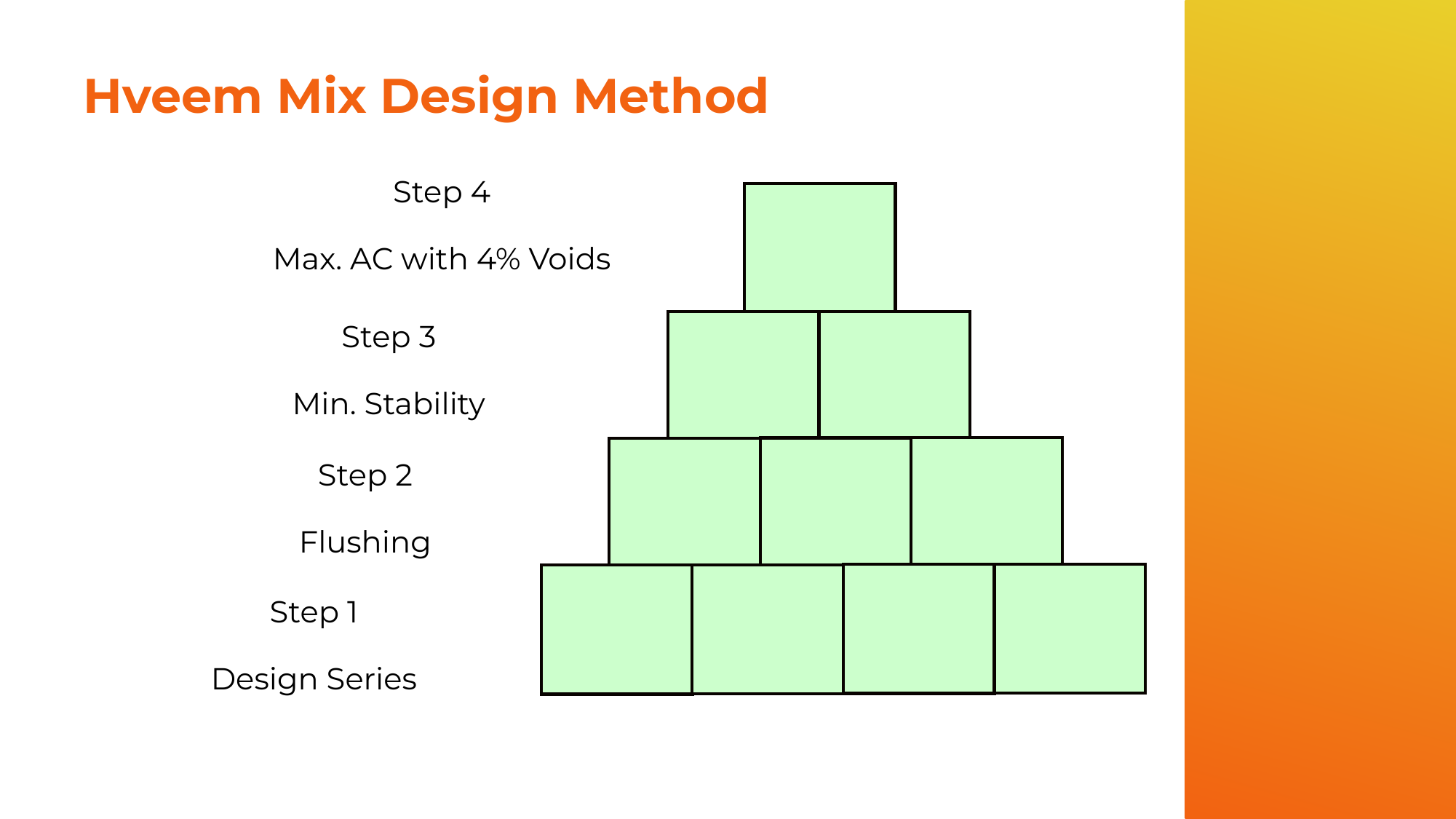

# Hveem Mix Design Method
Step 4
Max. AC with 4% Voids

Step 3
Min. Stability

Step 2
Flushing

Step 1
Design Series